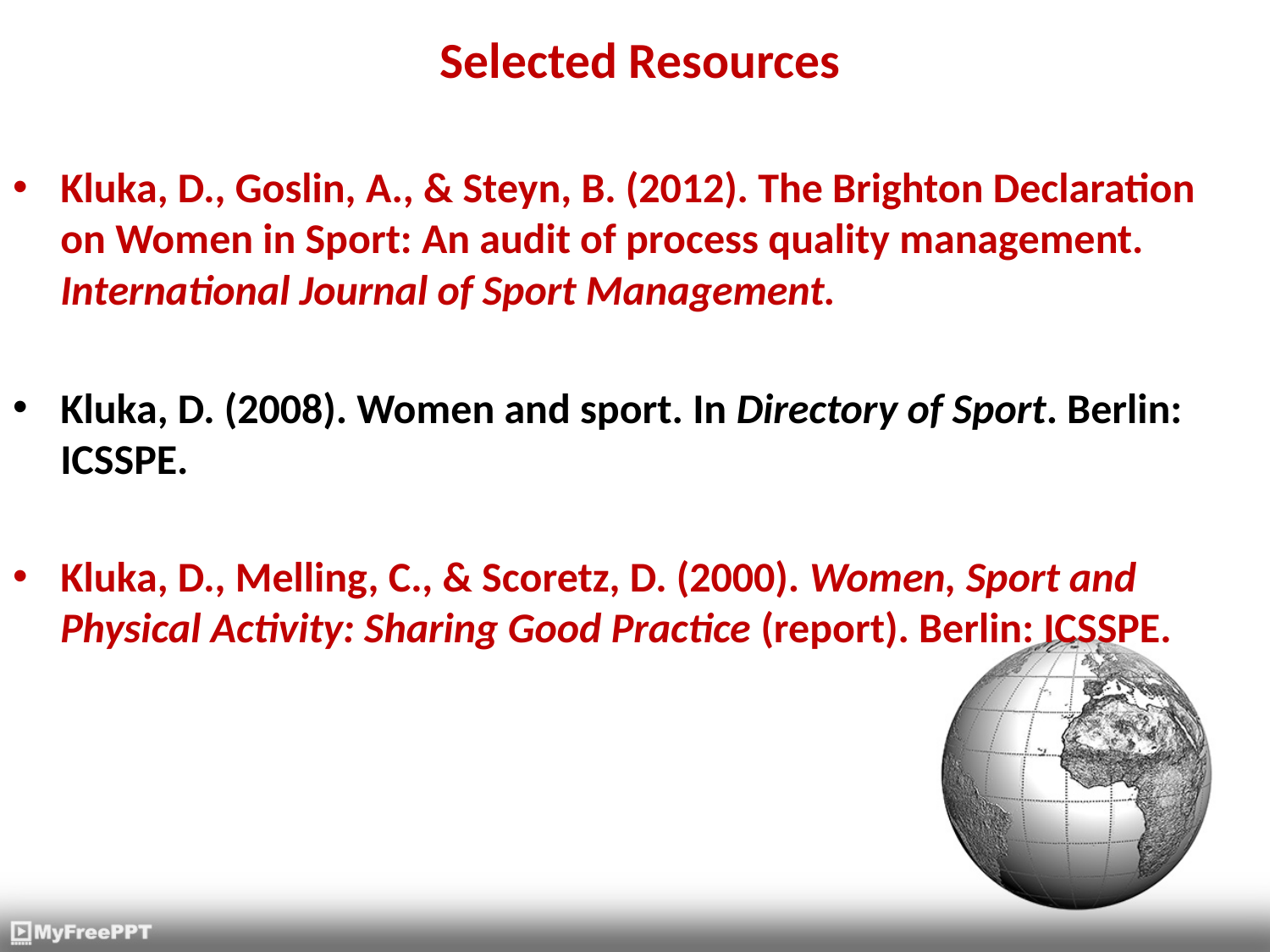

# Selected Resources

Kluka, D., Goslin, A., & Steyn, B. (2012). The Brighton Declaration on Women in Sport: An audit of process quality management. International Journal of Sport Management.

Kluka, D. (2008). Women and sport. In Directory of Sport. Berlin: ICSSPE.

Kluka, D., Melling, C., & Scoretz, D. (2000). Women, Sport and Physical Activity: Sharing Good Practice (report). Berlin: ICSSPE.